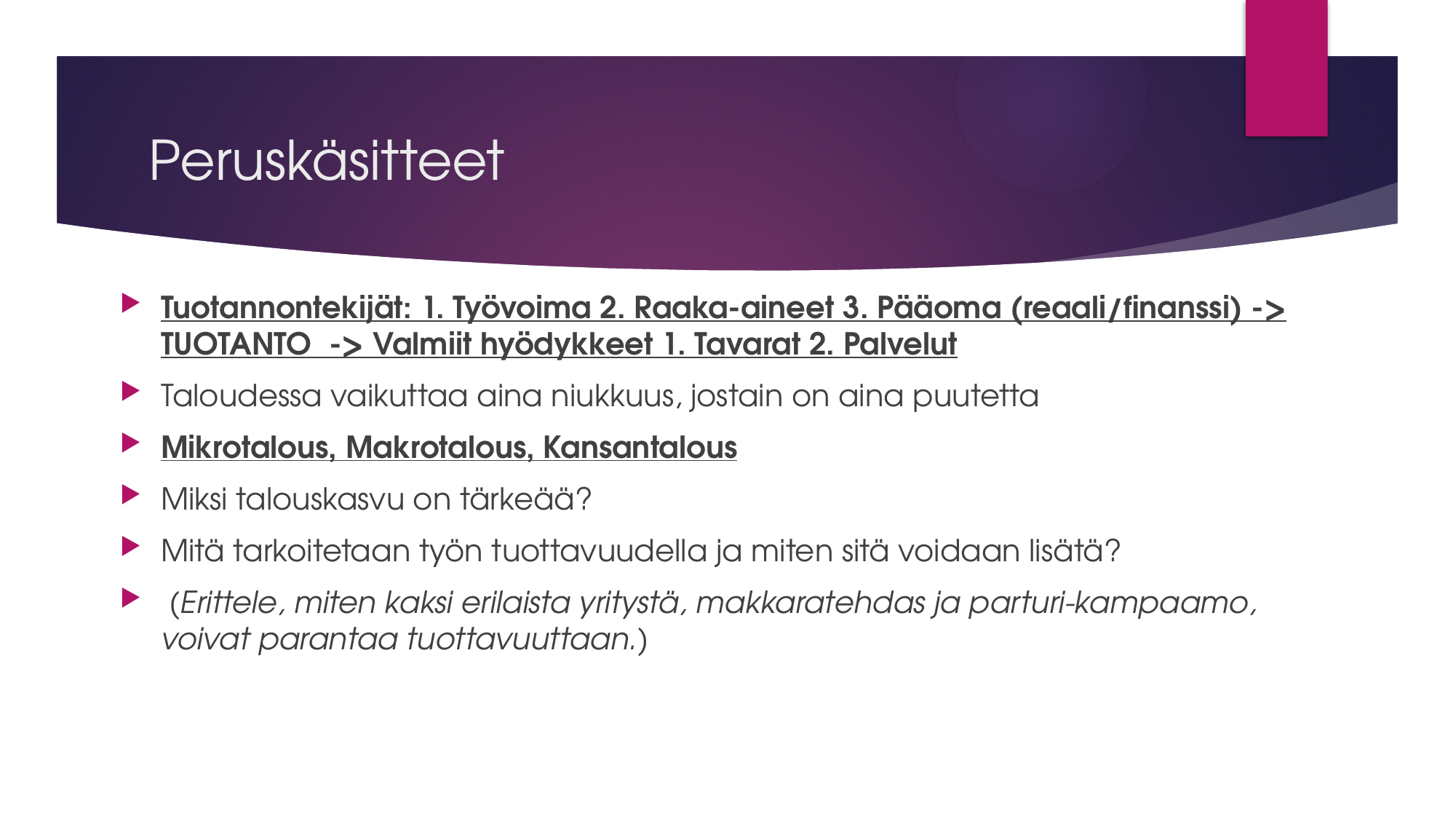

# Peruskäsitteet
Tuotannontekijät: 1. Työvoima 2. Raaka-aineet 3. Pääoma (reaali/finanssi) -> TUOTANTO  -> Valmiit hyödykkeet 1. Tavarat 2. Palvelut
Taloudessa vaikuttaa aina niukkuus, jostain on aina puutetta
Mikrotalous, Makrotalous, Kansantalous
Miksi talouskasvu on tärkeää?
Mitä tarkoitetaan työn tuottavuudella ja miten sitä voidaan lisätä?
 (Erittele, miten kaksi erilaista yritystä, makkaratehdas ja parturi-kampaamo, voivat parantaa tuottavuuttaan.)